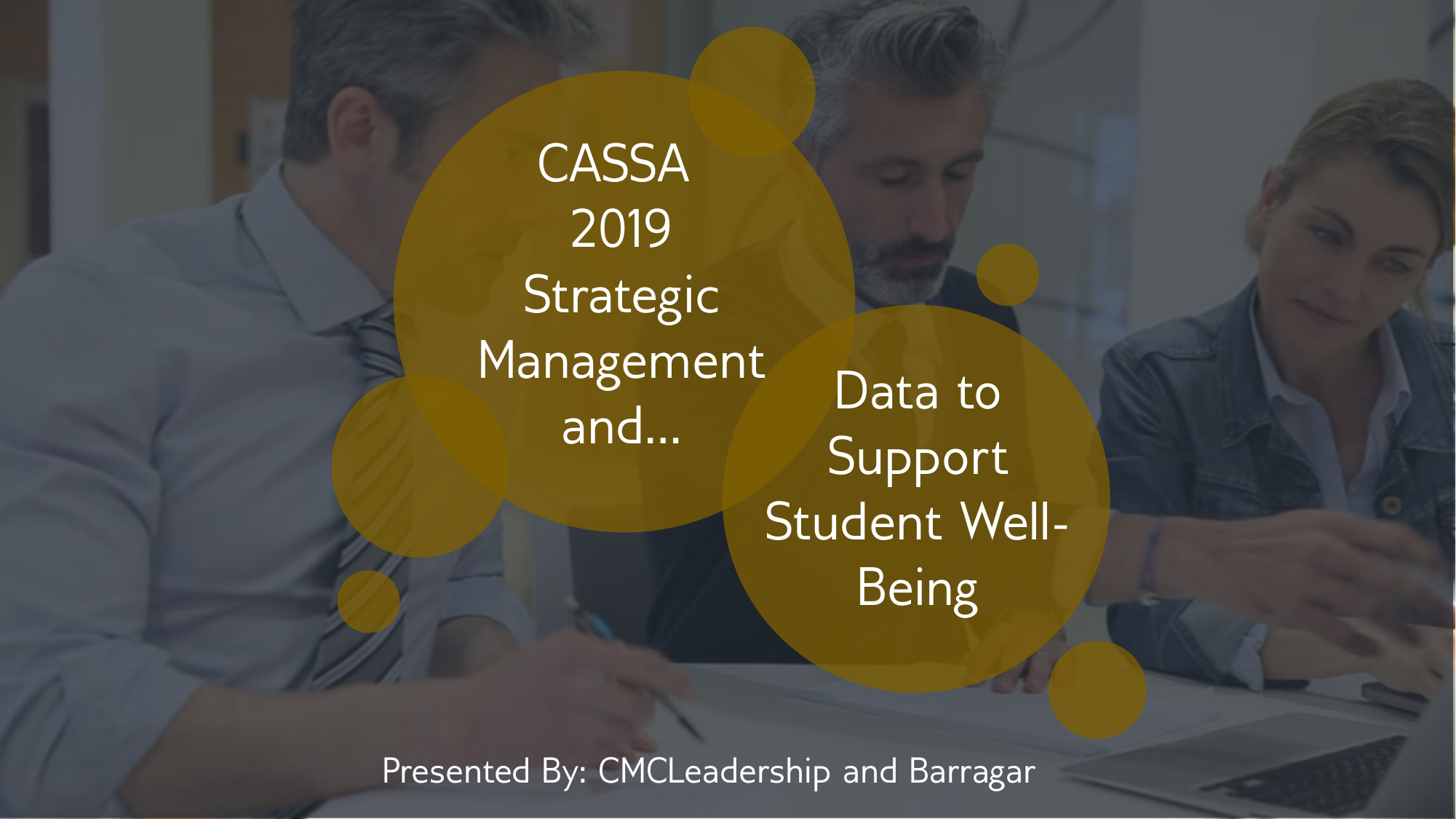

CASSA
2019
Strategic Management
and…

Data to Support Student Well-Being

Presented By: CMCLeadership and Barragar
.